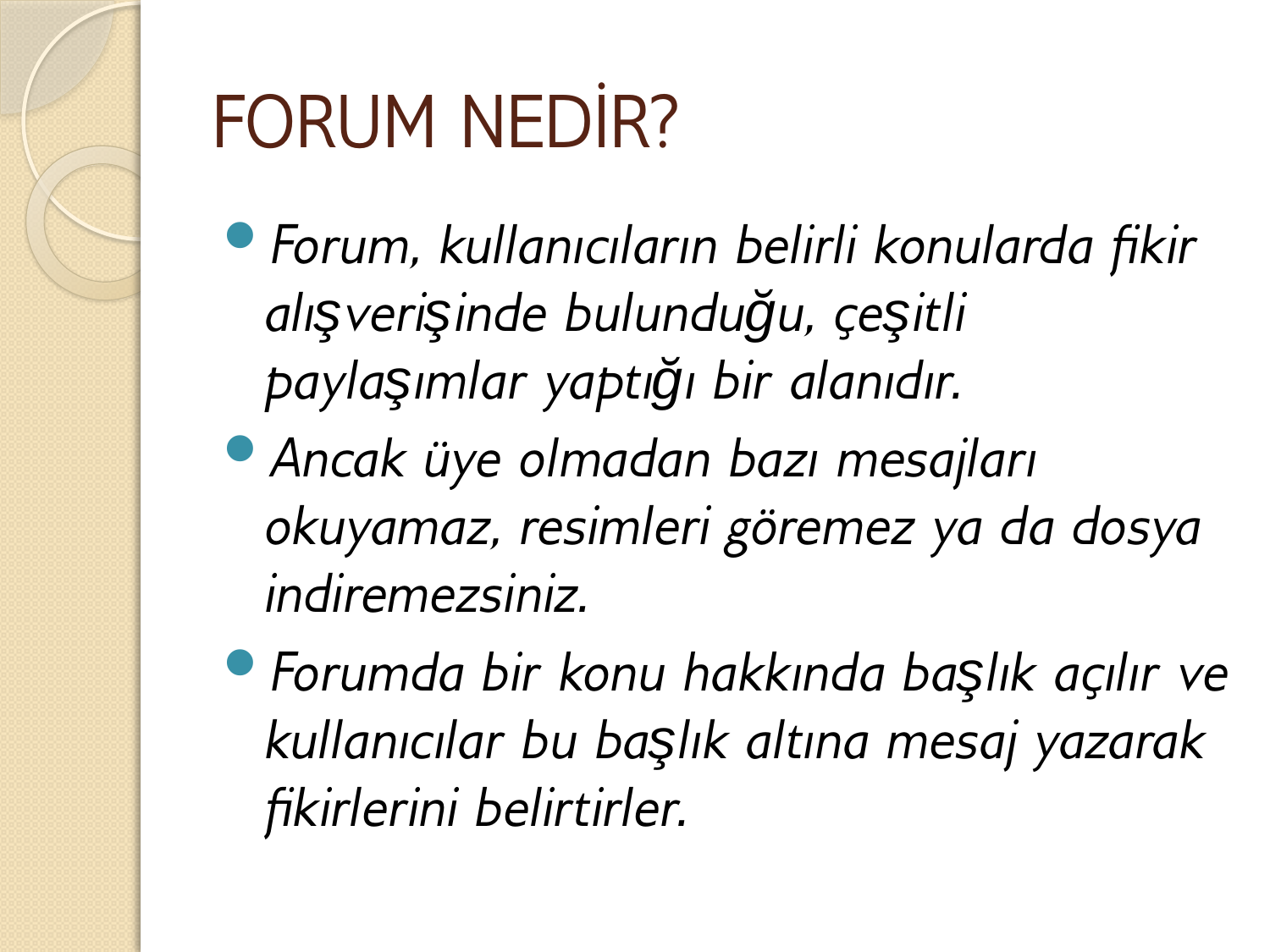

# FORUM NEDİR?
Forum, kullanıcıların belirli konularda fikir alışverişinde bulunduğu, çeşitli paylaşımlar yaptığı bir alanıdır.
Ancak üye olmadan bazı mesajları okuyamaz, resimleri göremez ya da dosya indiremezsiniz.
Forumda bir konu hakkında başlık açılır ve kullanıcılar bu başlık altına mesaj yazarak fikirlerini belirtirler.